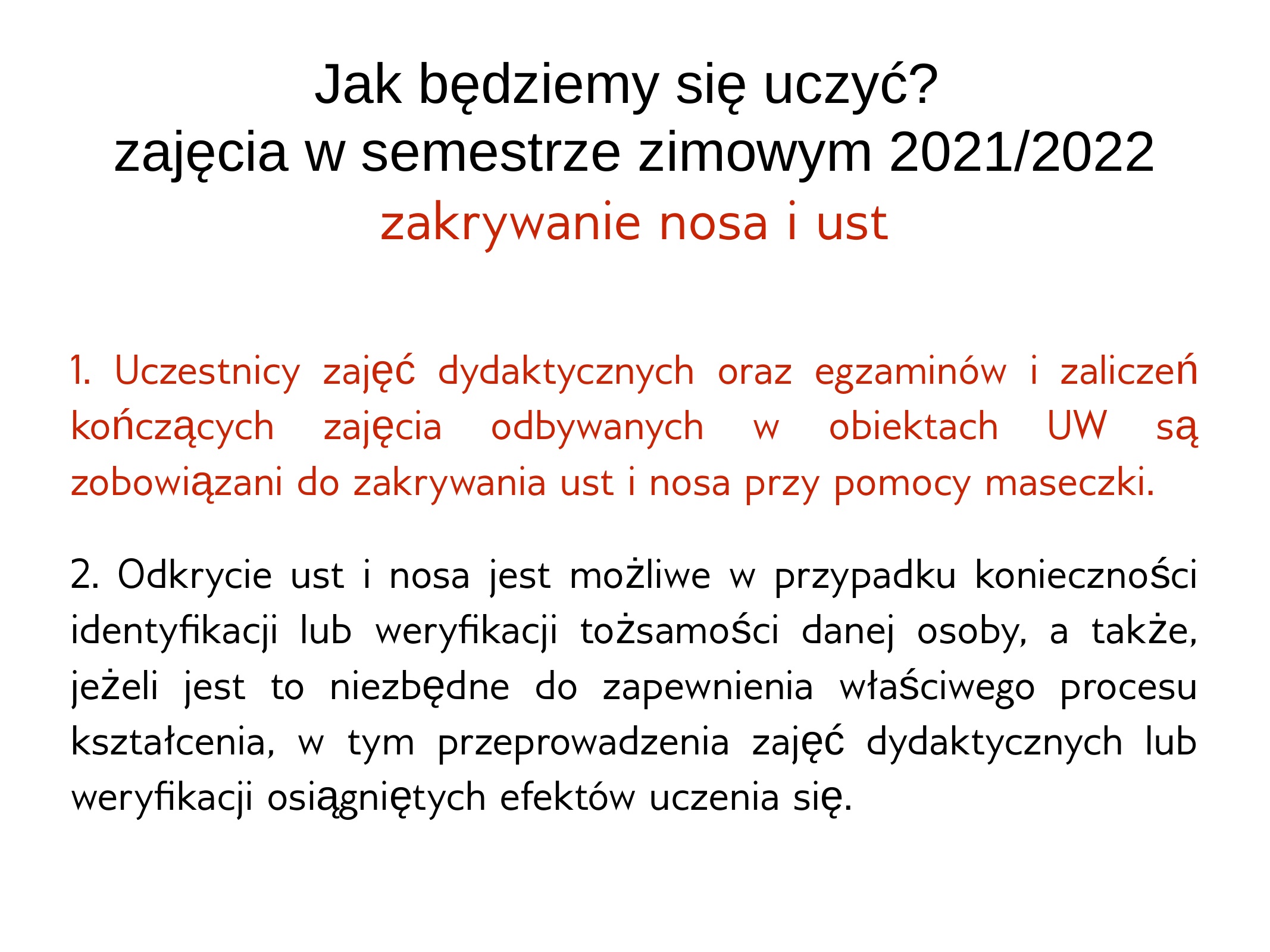

# Jak będziemy się uczyć?
zajęcia w semestrze zimowym 2021/2022
zakrywanie nosa i ust
1. Uczestnicy zajęć dydaktycznych oraz egzaminów i zaliczeń kończących zajęcia odbywanych w obiektach UW są zobowiązani do zakrywania ust i nosa przy pomocy maseczki.
2. Odkrycie ust i nosa jest możliwe w przypadku konieczności identyfikacji lub weryfikacji tożsamości danej osoby, a także, jeżeli jest to niezbędne do zapewnienia właściwego procesu kształcenia, w tym przeprowadzenia zajęć dydaktycznych lub weryfikacji osiągniętych efektów uczenia się.